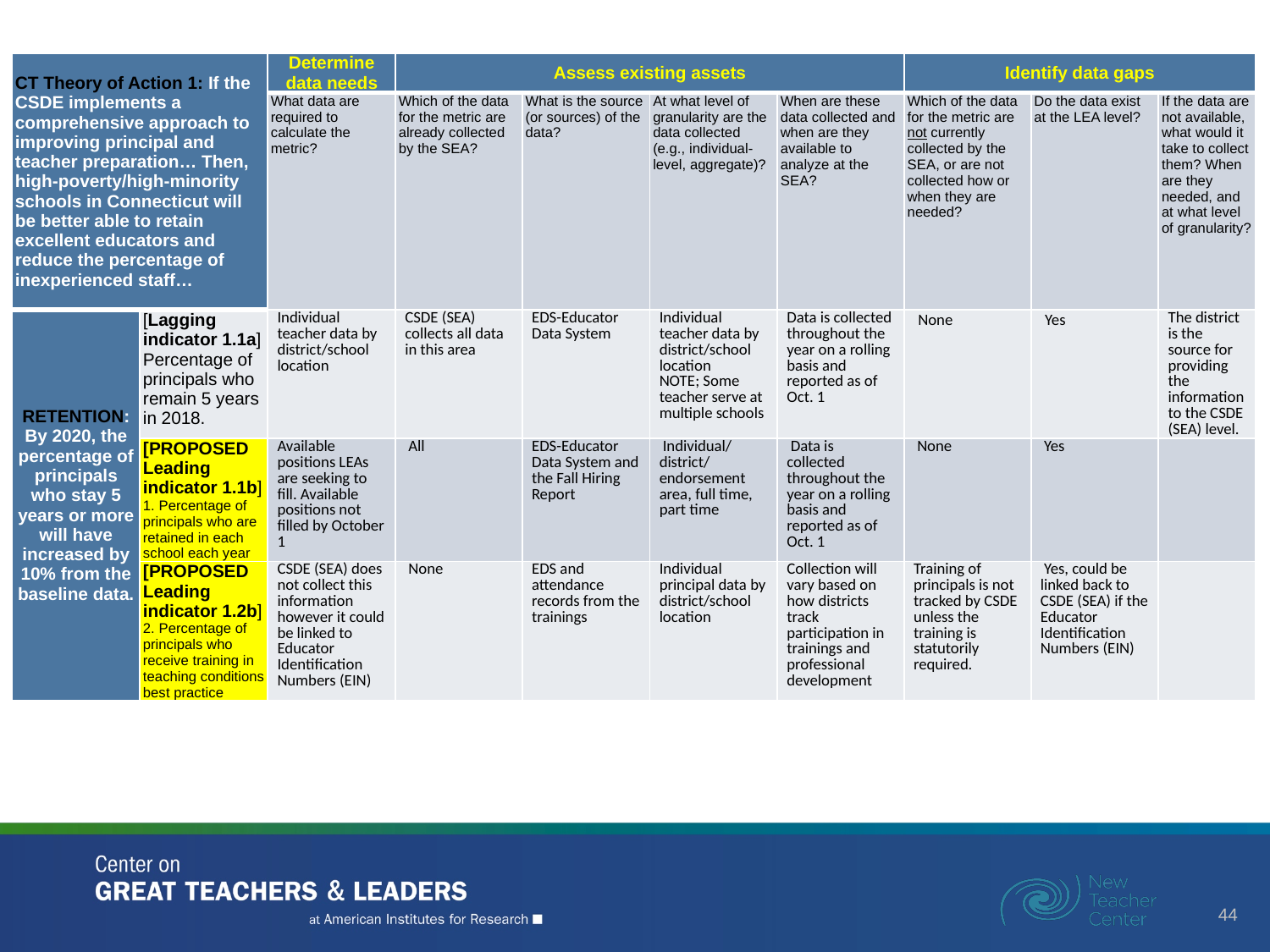

| CT Theory of Action 1: If the CSDE implements a comprehensive approach to improving principal and teacher preparation… Then, high-poverty/high-minority schools in Connecticut will be better able to retain excellent educators and reduce the percentage of inexperienced staff… |  | Determine data needs | Assess existing assets |  |  |  | Identify data gaps |  |  |
| --- | --- | --- | --- | --- | --- | --- | --- | --- | --- |
|  |  | What data are required to calculate the metric? | Which of the data for the metric are already collected by the SEA? | What is the source (or sources) of the data? | At what level of granularity are the data collected (e.g., individual-level, aggregate)? | When are these data collected and when are they available to analyze at the SEA? | Which of the data for the metric are not currently collected by the SEA, or are not collected how or when they are needed? | Do the data exist at the LEA level? | If the data are not available, what would it take to collect them? When are they needed, and at what level of granularity? |
| RETENTION: By 2020, the percentage of principals who stay 5 years or more will have increased by 10% from the baseline data. | [Lagging indicator 1.1a] Percentage of principals who remain 5 years in 2018. | Individual teacher data by district/school location | CSDE (SEA) collects all data in this area | EDS-Educator Data System | Individual teacher data by district/school location NOTE; Some teacher serve at multiple schools | Data is collected throughout the year on a rolling basis and reported as of Oct. 1 | None | Yes | The district is the source for providing the information to the CSDE (SEA) level. |
|  | [PROPOSED Leading indicator 1.1b] 1. Percentage of principals who are retained in each school each year | Available positions LEAs are seeking to fill. Available positions not filled by October 1 | All | EDS-Educator Data System and the Fall Hiring Report | Individual/district/endorsement area, full time, part time | Data is collected throughout the year on a rolling basis and reported as of Oct. 1 | None | Yes |  |
|  | [PROPOSED Leading indicator 1.2b] 2. Percentage of principals who receive training in teaching conditions best practice | CSDE (SEA) does not collect this information however it could be linked to Educator Identification Numbers (EIN) | None | EDS and attendance records from the trainings | Individual principal data by district/school location | Collection will vary based on how districts track participation in trainings and professional development | Training of principals is not tracked by CSDE unless the training is statutorily required. | Yes, could be linked back to CSDE (SEA) if the Educator Identification Numbers (EIN) |  |
44